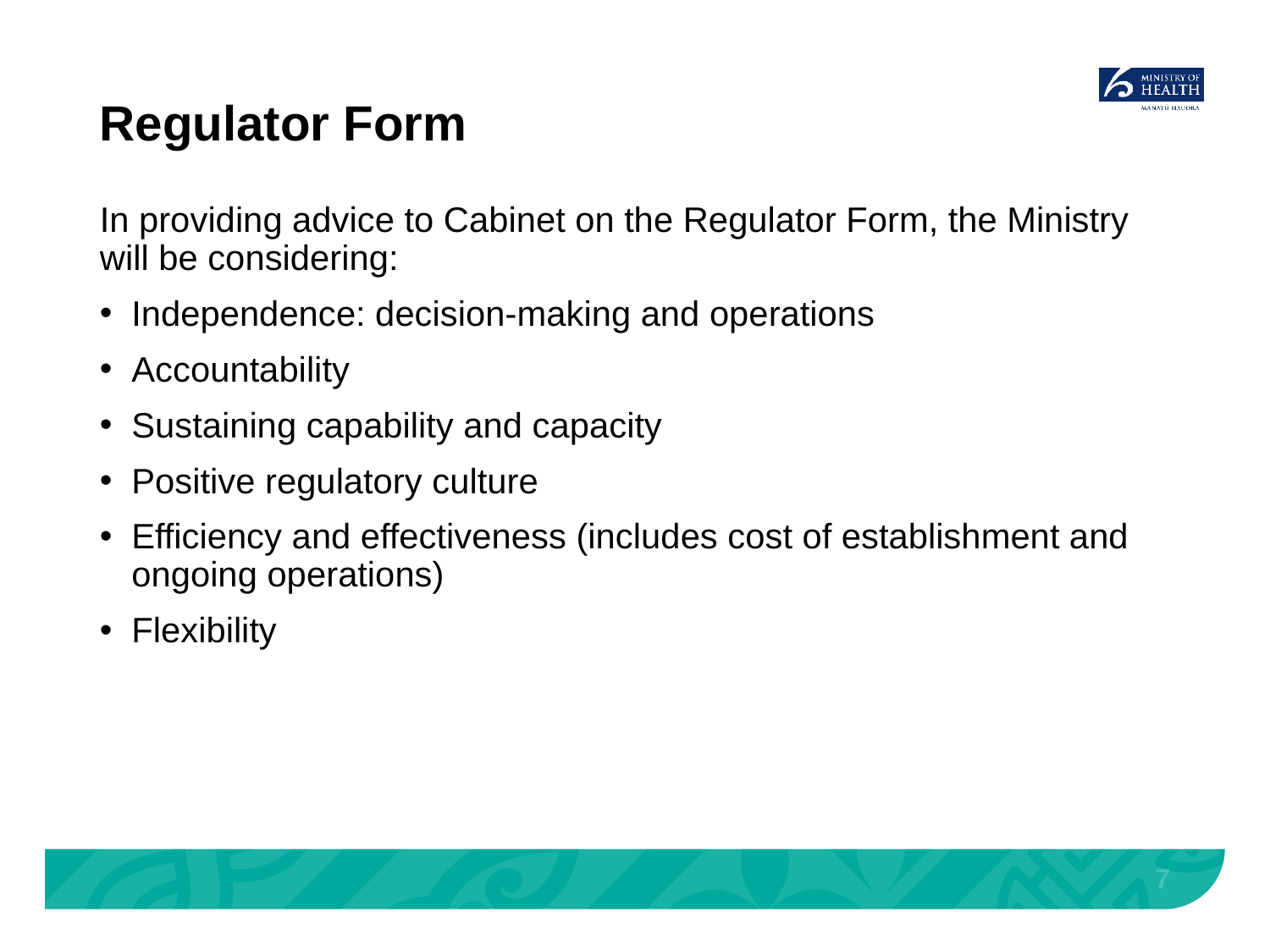

# Regulator Form
In providing advice to Cabinet on the Regulator Form, the Ministry will be considering:
Independence: decision-making and operations
Accountability
Sustaining capability and capacity
Positive regulatory culture
Efficiency and effectiveness (includes cost of establishment and ongoing operations)
Flexibility